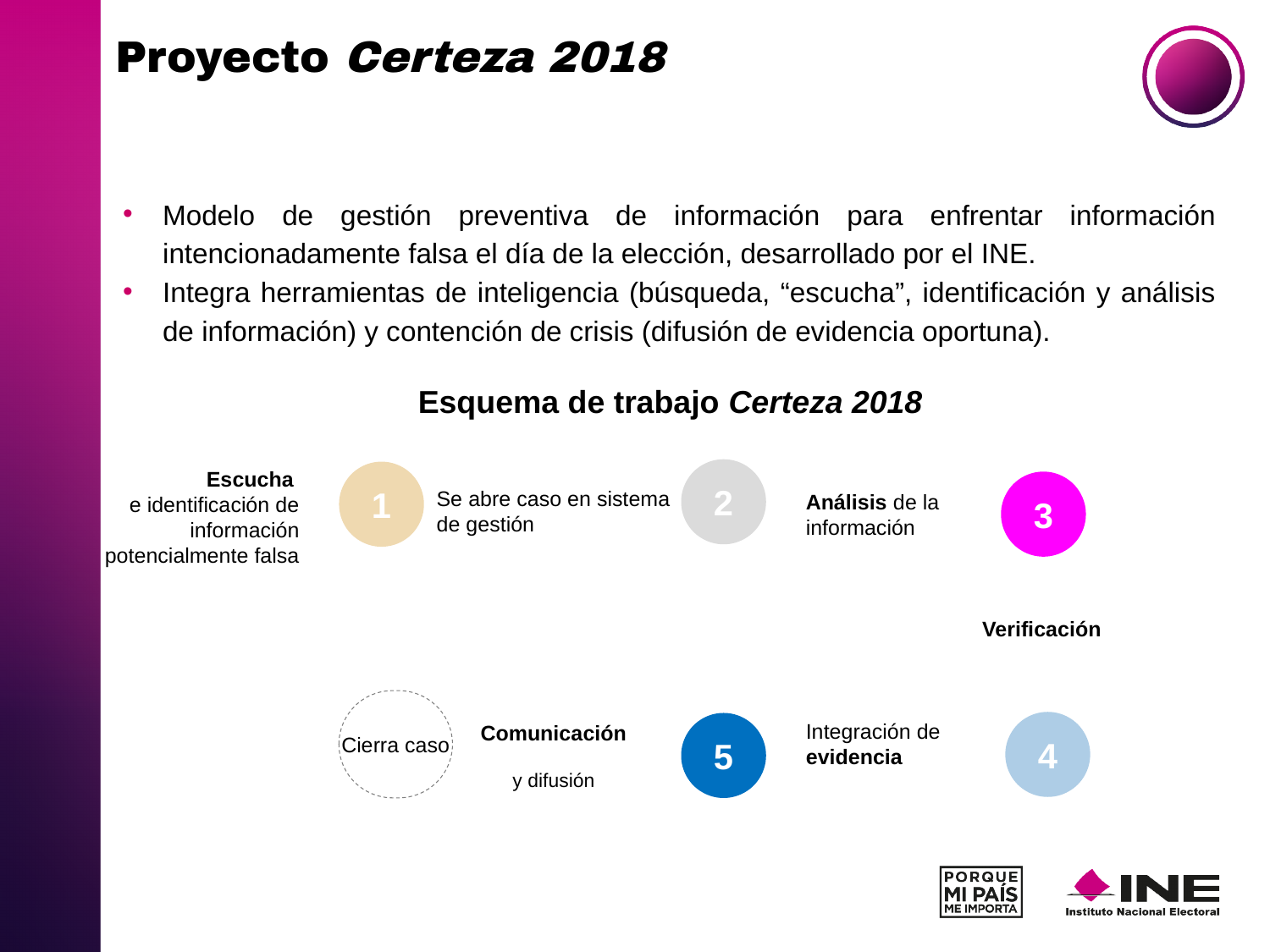

# Proyecto Certeza 2018
Modelo de gestión preventiva de información para enfrentar información intencionadamente falsa el día de la elección, desarrollado por el INE.
Integra herramientas de inteligencia (búsqueda, “escucha”, identificación y análisis de información) y contención de crisis (difusión de evidencia oportuna).

Esquema de trabajo Certeza 2018
Escucha
e identificación de información potencialmente falsa
2
1
3
Se abre caso en sistema de gestión
Análisis de la información
Verificación

Cierra caso
Integración de evidencia
4
Comunicación
y difusión
5